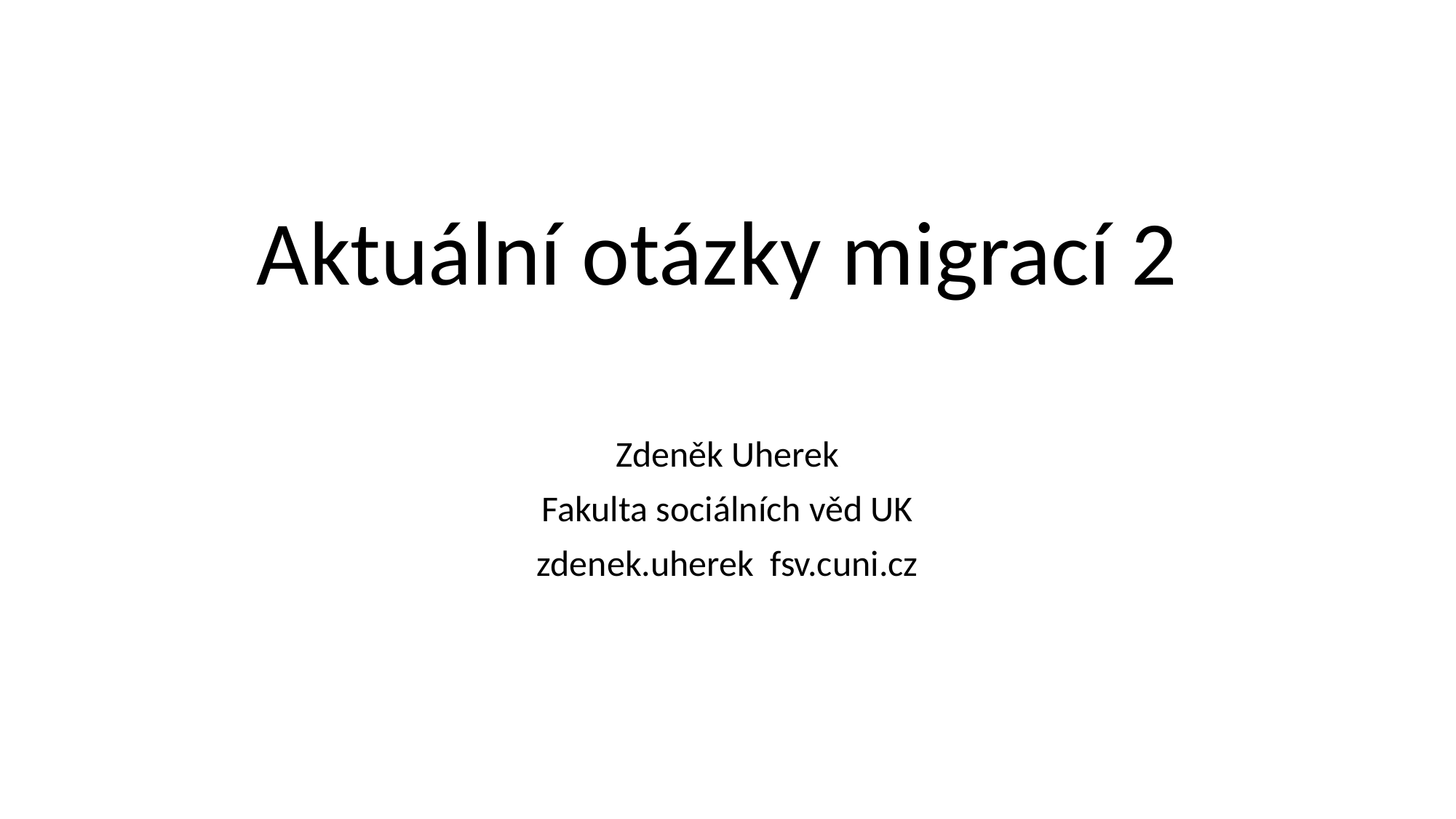

# Aktuální otázky migrací 2
Zdeněk Uherek
Fakulta sociálních věd UK
zdenek.uherek  fsv.cuni.cz